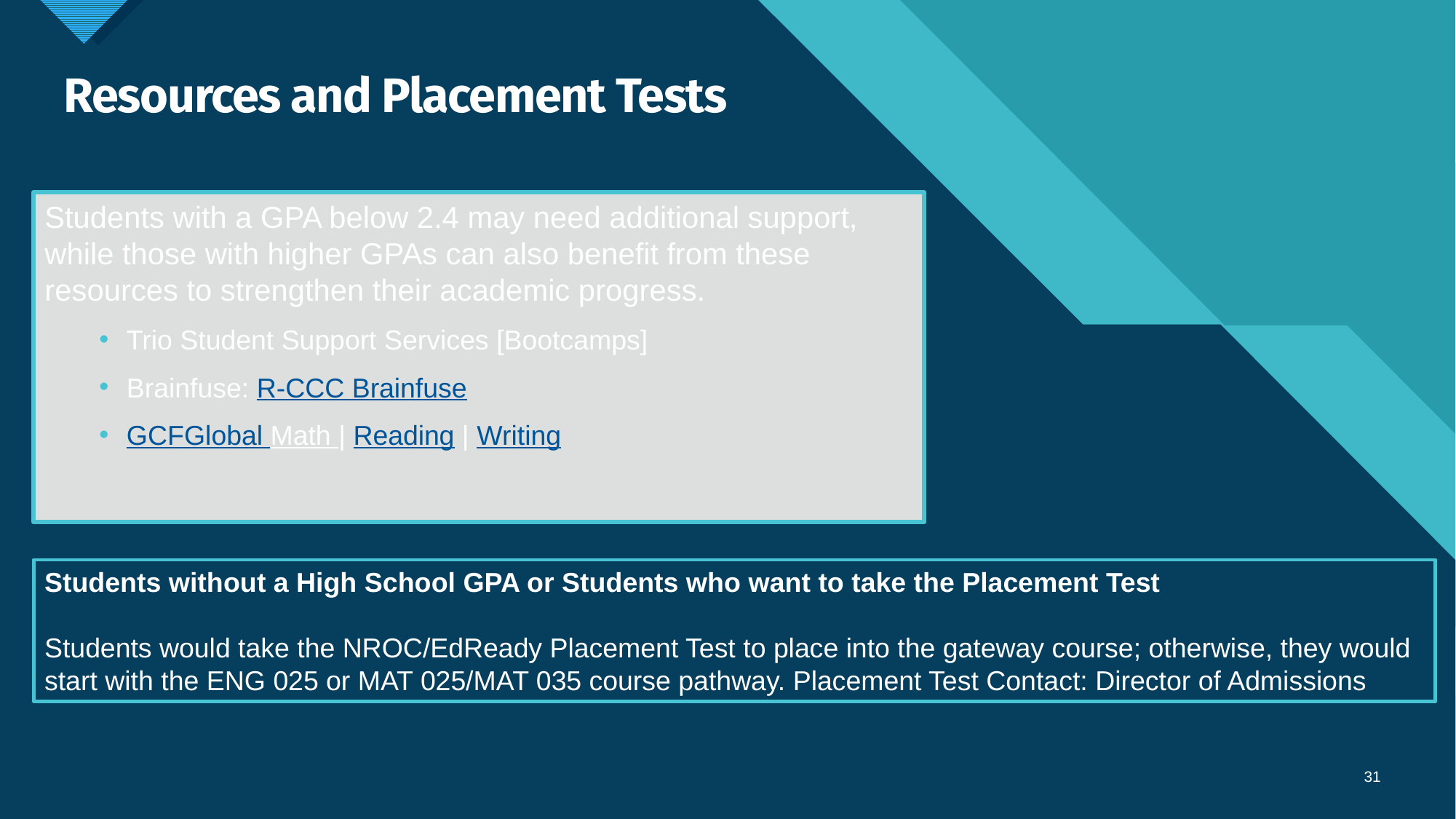

# Resources and Placement Tests
Students with a GPA below 2.4 may need additional support, while those with higher GPAs can also benefit from these resources to strengthen their academic progress.
Trio Student Support Services [Bootcamps]
Brainfuse: R-CCC Brainfuse
GCFGlobal Math | Reading | Writing
Students without a High School GPA or Students who want to take the Placement Test

Students would take the NROC/EdReady Placement Test to place into the gateway course; otherwise, they would start with the ENG 025 or MAT 025/MAT 035 course pathway. Placement Test Contact: Director of Admissions
31